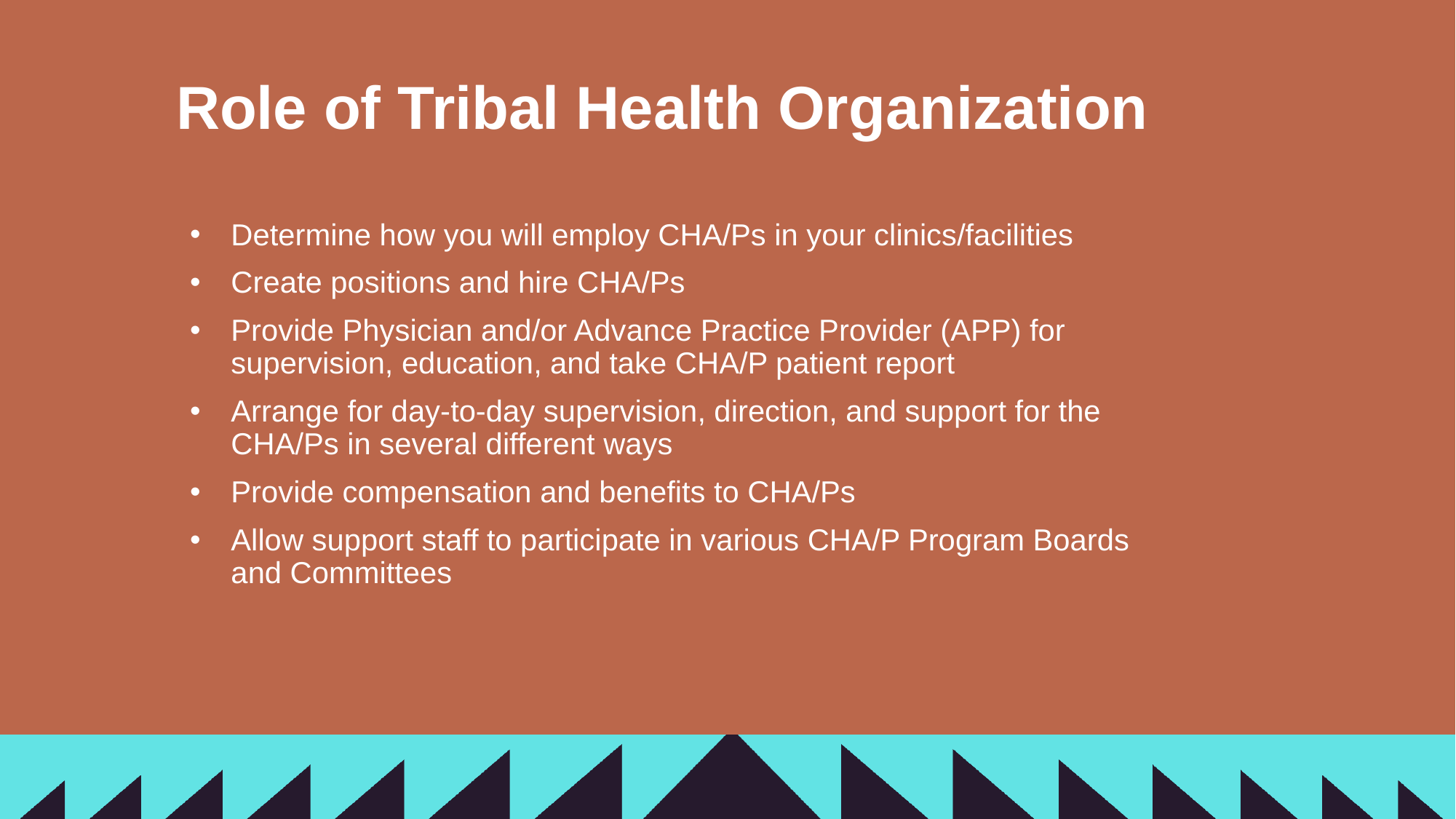

# Role of Tribal Health Organization
Determine how you will employ CHA/Ps in your clinics/facilities
Create positions and hire CHA/Ps
Provide Physician and/or Advance Practice Provider (APP) for supervision, education, and take CHA/P patient report
Arrange for day-to-day supervision, direction, and support for the CHA/Ps in several different ways
Provide compensation and benefits to CHA/Ps
Allow support staff to participate in various CHA/P Program Boards and Committees